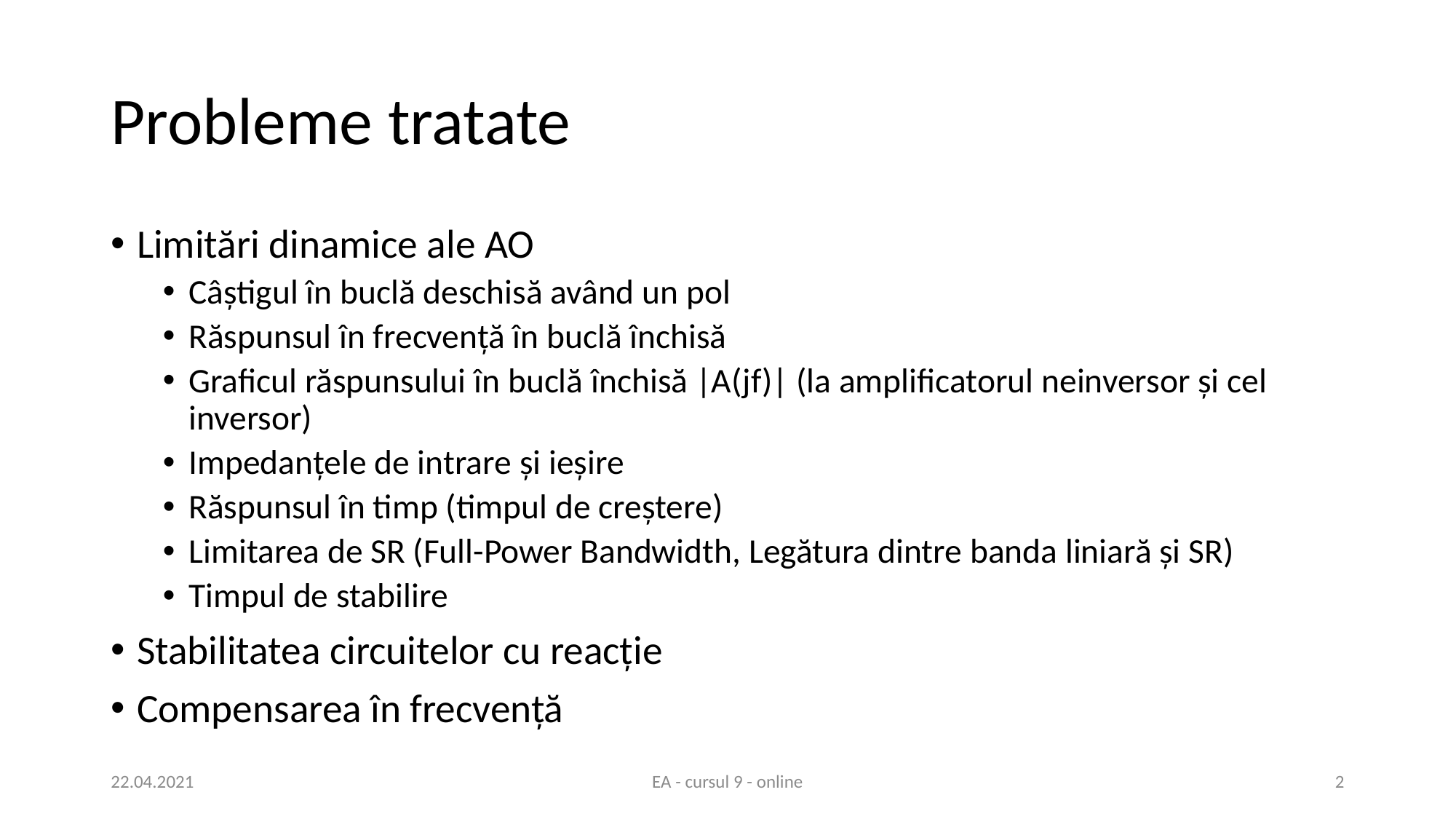

# Probleme tratate
Limitări dinamice ale AO
Câștigul în buclă deschisă având un pol
Răspunsul în frecvență în buclă închisă
Graficul răspunsului în buclă închisă |A(jf)| (la amplificatorul neinversor și cel inversor)
Impedanțele de intrare și ieșire
Răspunsul în timp (timpul de creștere)
Limitarea de SR (Full-Power Bandwidth, Legătura dintre banda liniară și SR)
Timpul de stabilire
Stabilitatea circuitelor cu reacție
Compensarea în frecvență
22.04.2021
EA - cursul 9 - online
2